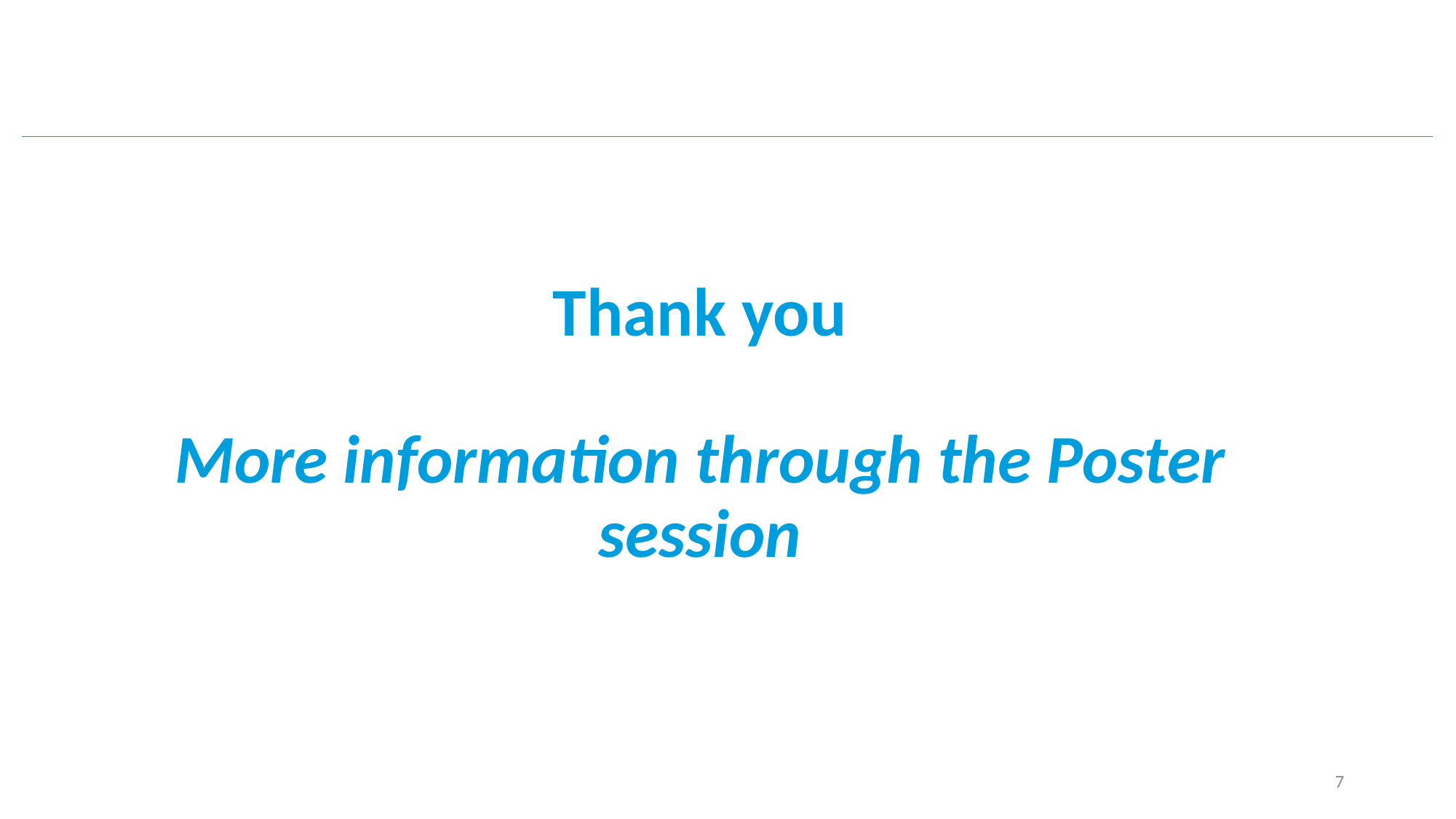

# Thank you More information through the Poster session
7